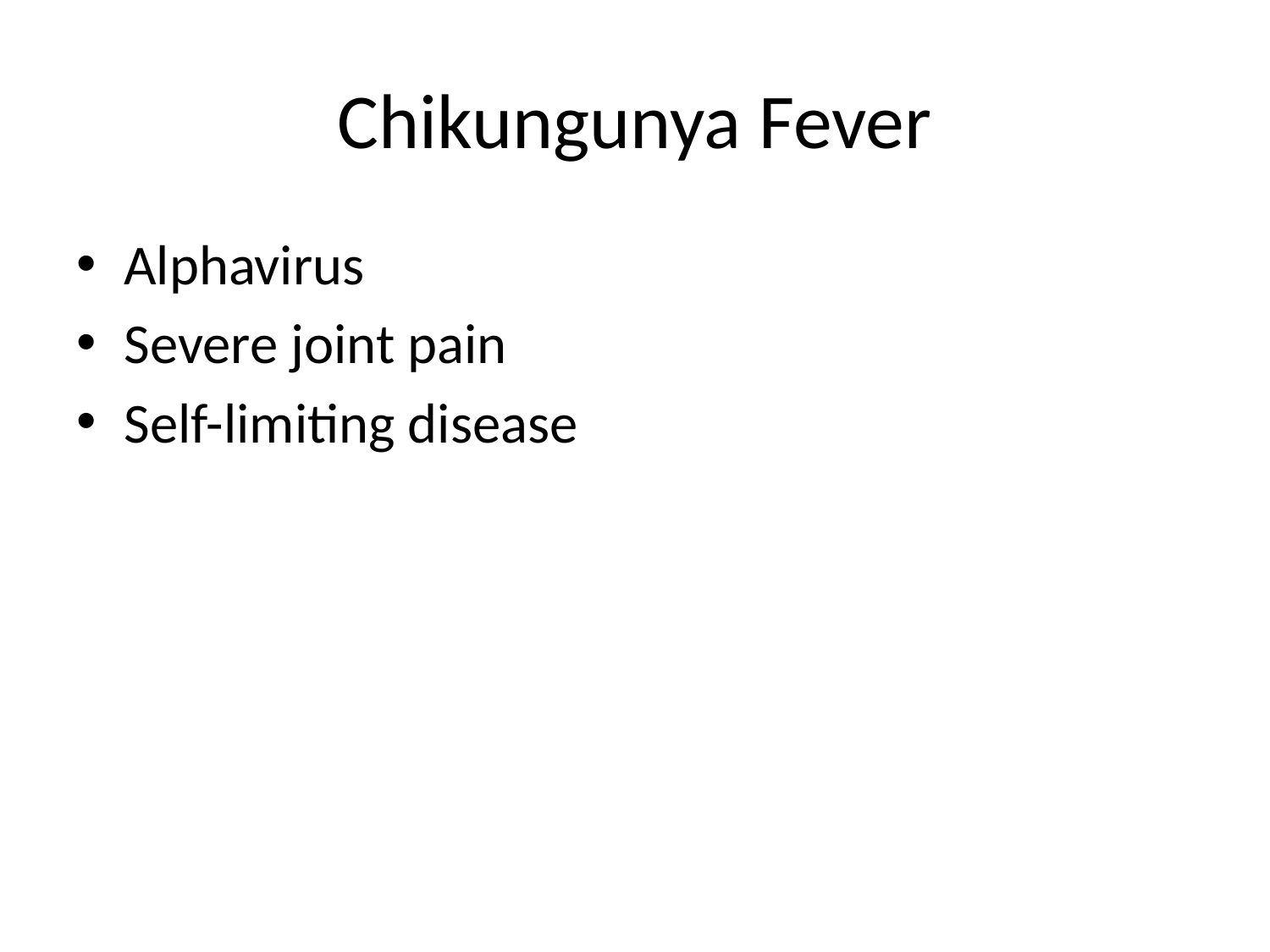

# Chikungunya Fever
Alphavirus
Severe joint pain
Self-limiting disease